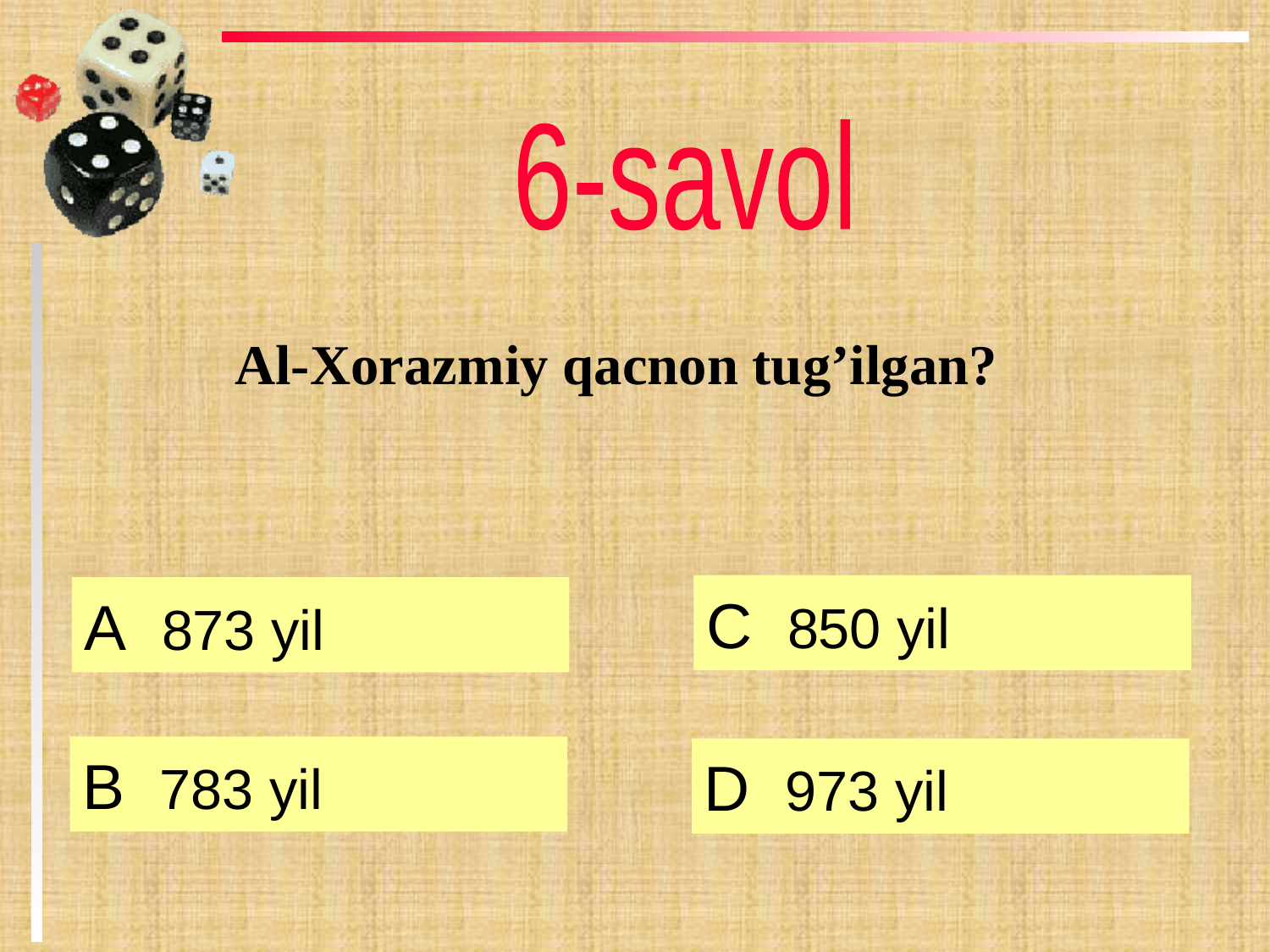

6-savol
Al-Xorazmiy qacnon tug’ilgan?
C  850 yil
А  873 yil
B  783 yil
D  973 yil